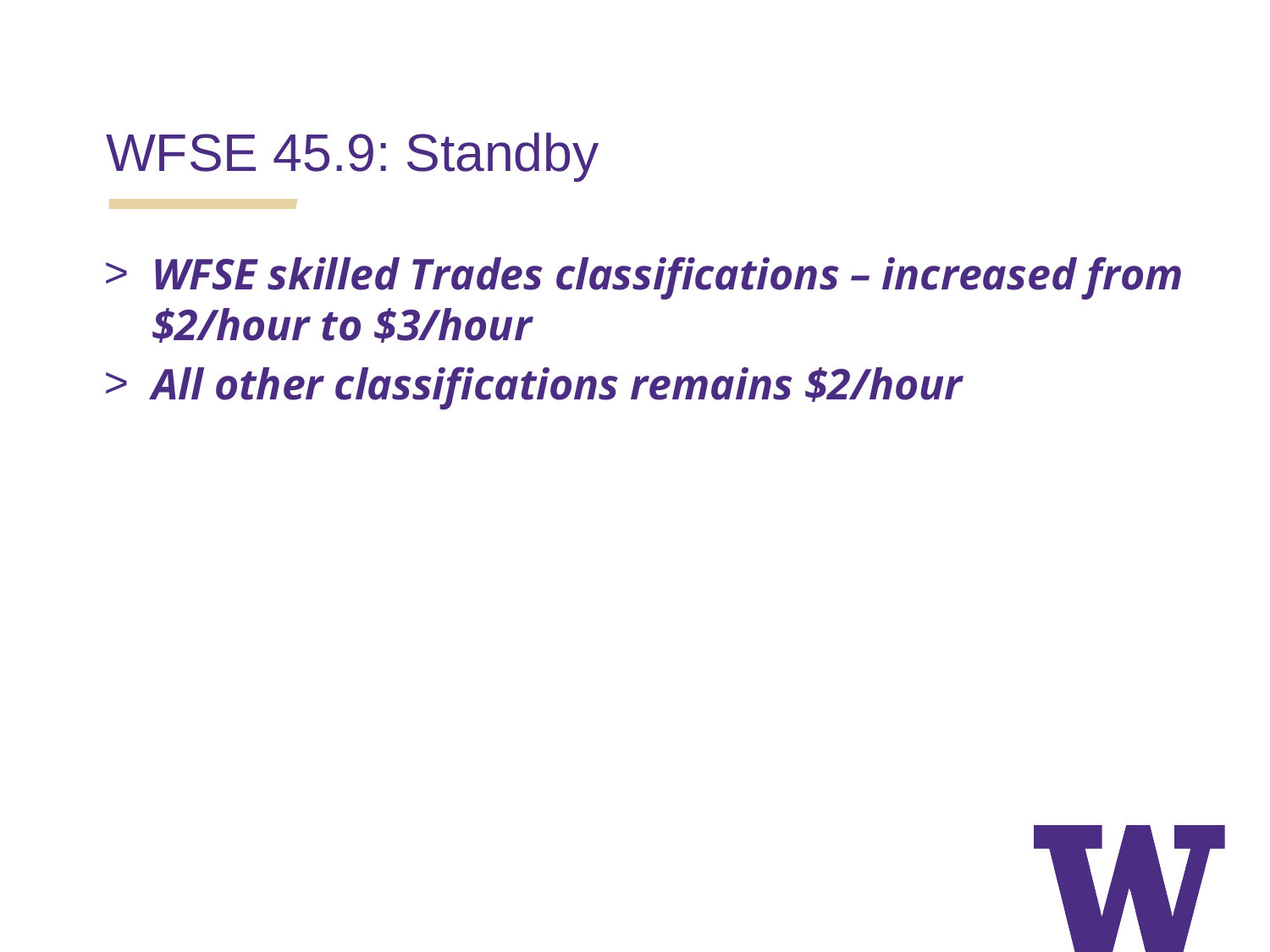

WFSE 45.9: Standby
WFSE skilled Trades classifications – increased from $2/hour to $3/hour
All other classifications remains $2/hour